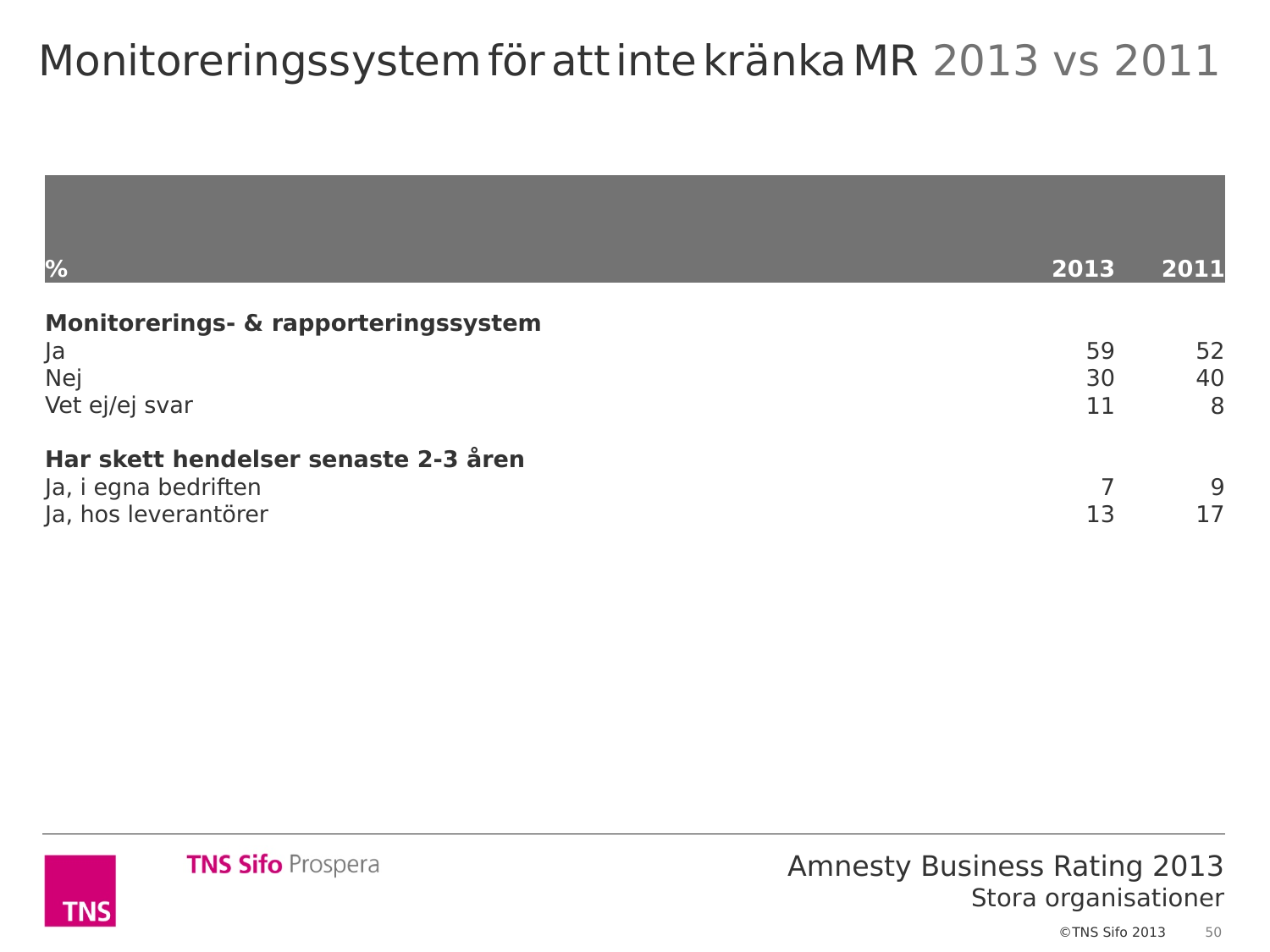

Monitoreringssystem för att inte kränka MR 2013 vs 2011

| % |  |  |  |  | 2013 | 2011 |
| --- | --- | --- | --- | --- | --- | --- |
|  |  |  |  |  |  |  |
| Monitorerings- & rapporteringssystem |  |  |  |  |  |  |
| Ja |  |  |  |  | 59 | 52 |
| Nej |  |  |  |  | 30 | 40 |
| Vet ej/ej svar |  |  |  |  | 11 | 8 |
|  |  |  |  |  |  |  |
| Har skett hendelser senaste 2-3 åren |  |  |  |  |  |  |
| Ja, i egna bedriften |  |  |  |  | 7 | 9 |
| Ja, hos leverantörer |  |  |  |  | 13 | 17 |